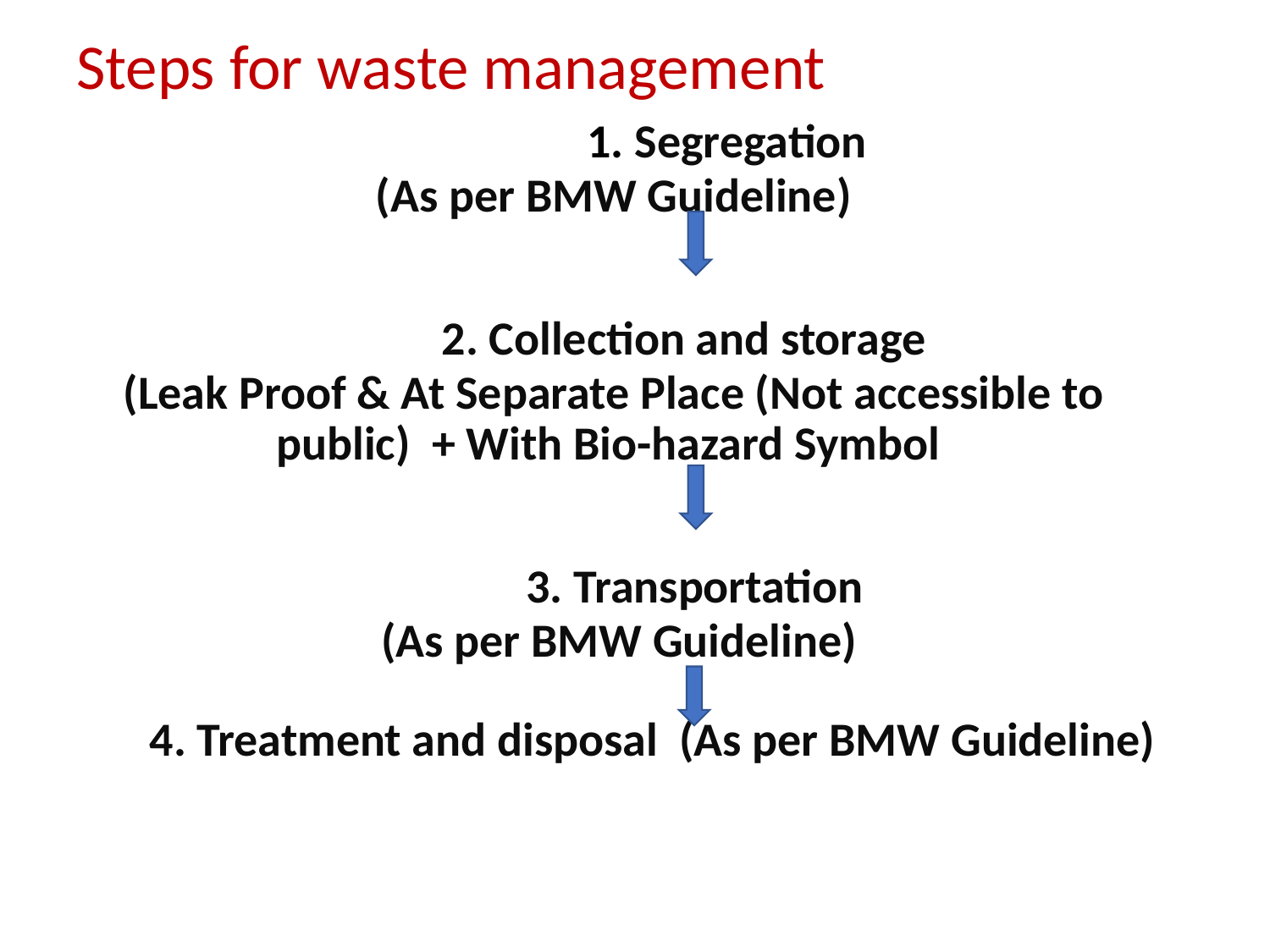

# Steps for waste management
                     1. Segregation
(As per BMW Guideline)

              2. Collection and storage
(Leak Proof & At Separate Place (Not accessible to public)  + With Bio-hazard Symbol

               3. Transportation
 (As per BMW Guideline)

         4. Treatment and disposal  (As per BMW Guideline)